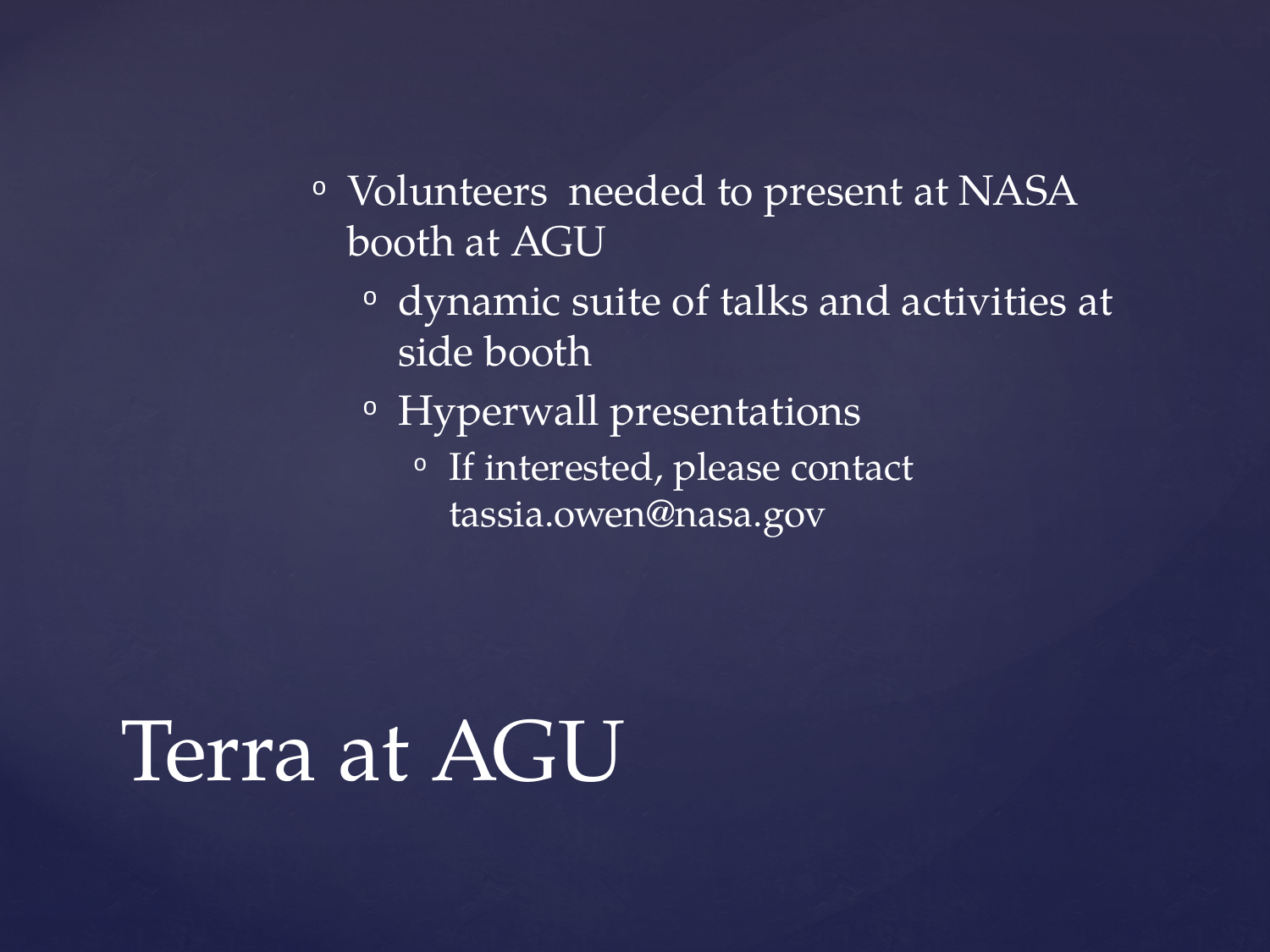

Volunteers  needed to present at NASA booth at AGU
dynamic suite of talks and activities at side booth
Hyperwall presentations
If interested, please contact tassia.owen@nasa.gov
# Terra at AGU